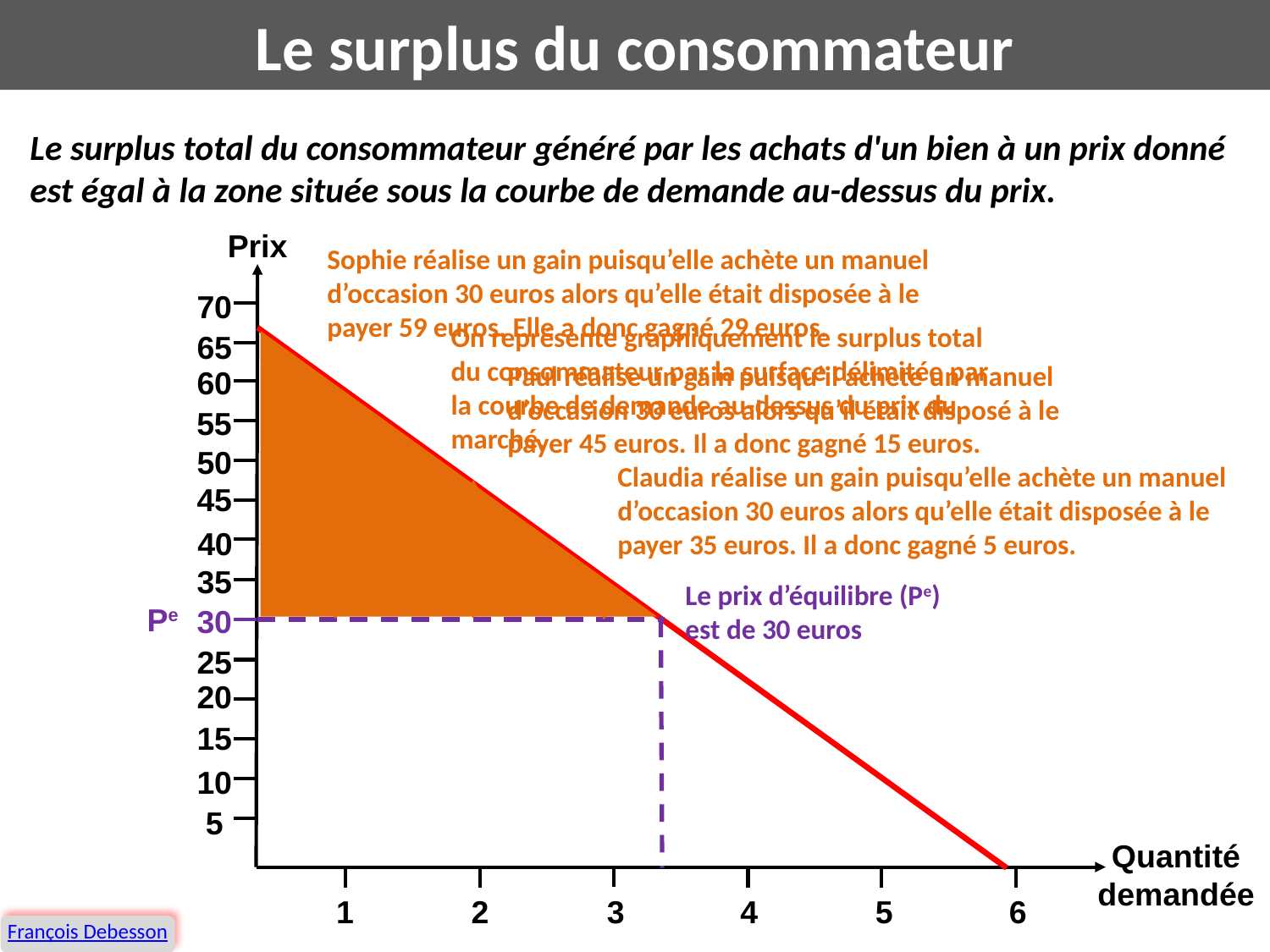

# Le surplus du consommateur
Le surplus total du consommateur généré par les achats d'un bien à un prix donné est égal à la zone située sous la courbe de demande au-dessus du prix.
Prix
Sophie réalise un gain puisqu’elle achète un manuel d’occasion 30 euros alors qu’elle était disposée à le payer 59 euros. Elle a donc gagné 29 euros.
70
On représente graphiquement le surplus total du consommateur par la surface délimitée par la courbe de demande au-dessus du prix du marché.
65

Paul réalise un gain puisqu’il achète un manuel d’occasion 30 euros alors qu’il était disposé à le payer 45 euros. Il a donc gagné 15 euros.
60
55
50
Claudia réalise un gain puisqu’elle achète un manuel d’occasion 30 euros alors qu’elle était disposée à le payer 35 euros. Il a donc gagné 5 euros.
45
29
40
15
35
Le prix d’équilibre (Pe)
est de 30 euros
5
Pe
30
25
20
15
10
5
Quantité
demandée
6
1
2
3
4
5
François Debesson